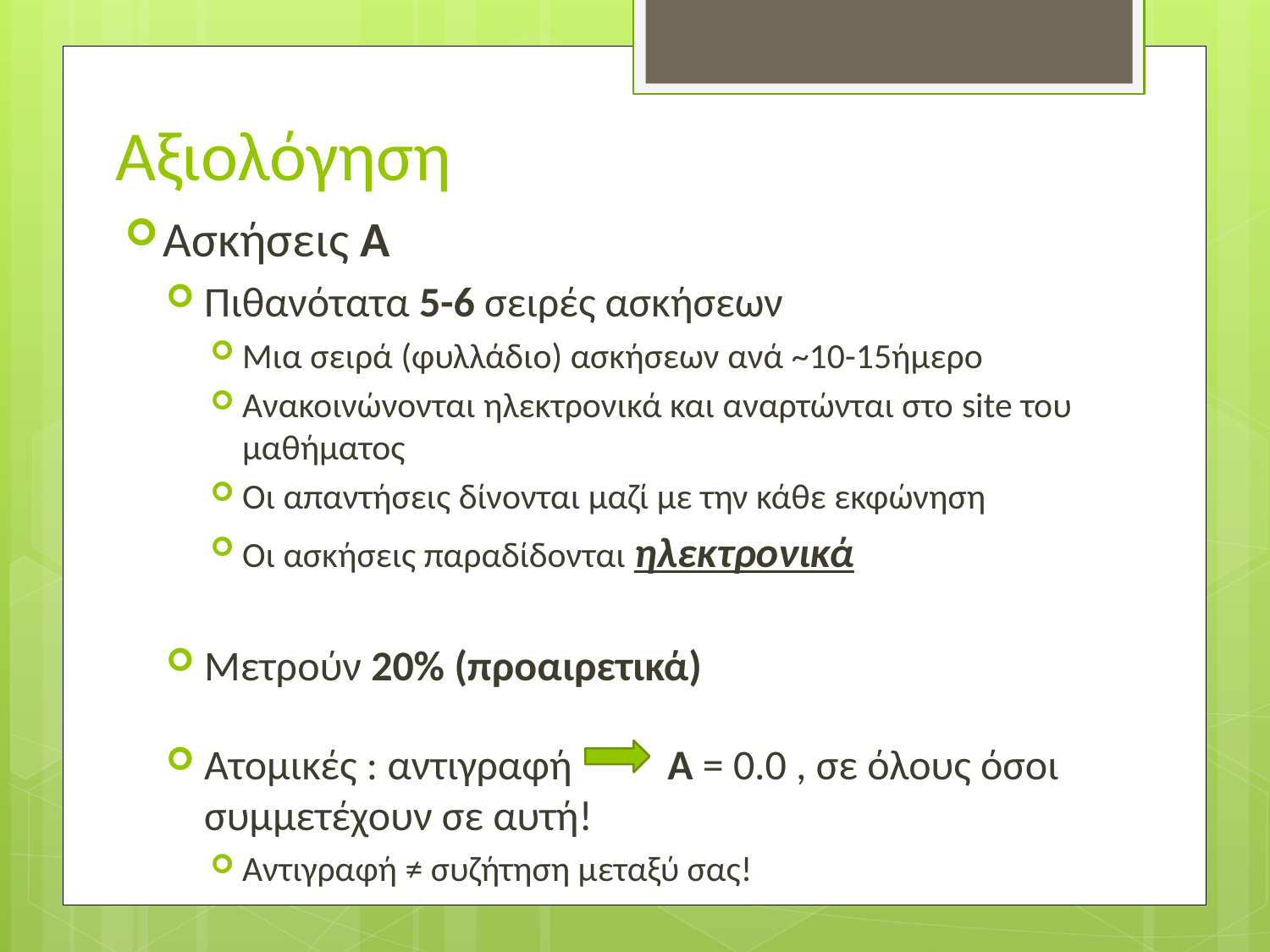

# Αξιολόγηση
Ασκήσεις Α
Πιθανότατα 5-6 σειρές ασκήσεων
Μια σειρά (φυλλάδιο) ασκήσεων ανά ~10-15ήμερο
Ανακοινώνονται ηλεκτρονικά και αναρτώνται στο site του μαθήματος
Οι απαντήσεις δίνονται μαζί με την κάθε εκφώνηση
Οι ασκήσεις παραδίδονται ηλεκτρονικά

Μετρούν 20% (προαιρετικά)

Ατομικές : αντιγραφή          Α = 0.0 , σε όλους όσοι συμμετέχουν σε αυτή!
Αντιγραφή ≠ συζήτηση μεταξύ σας!